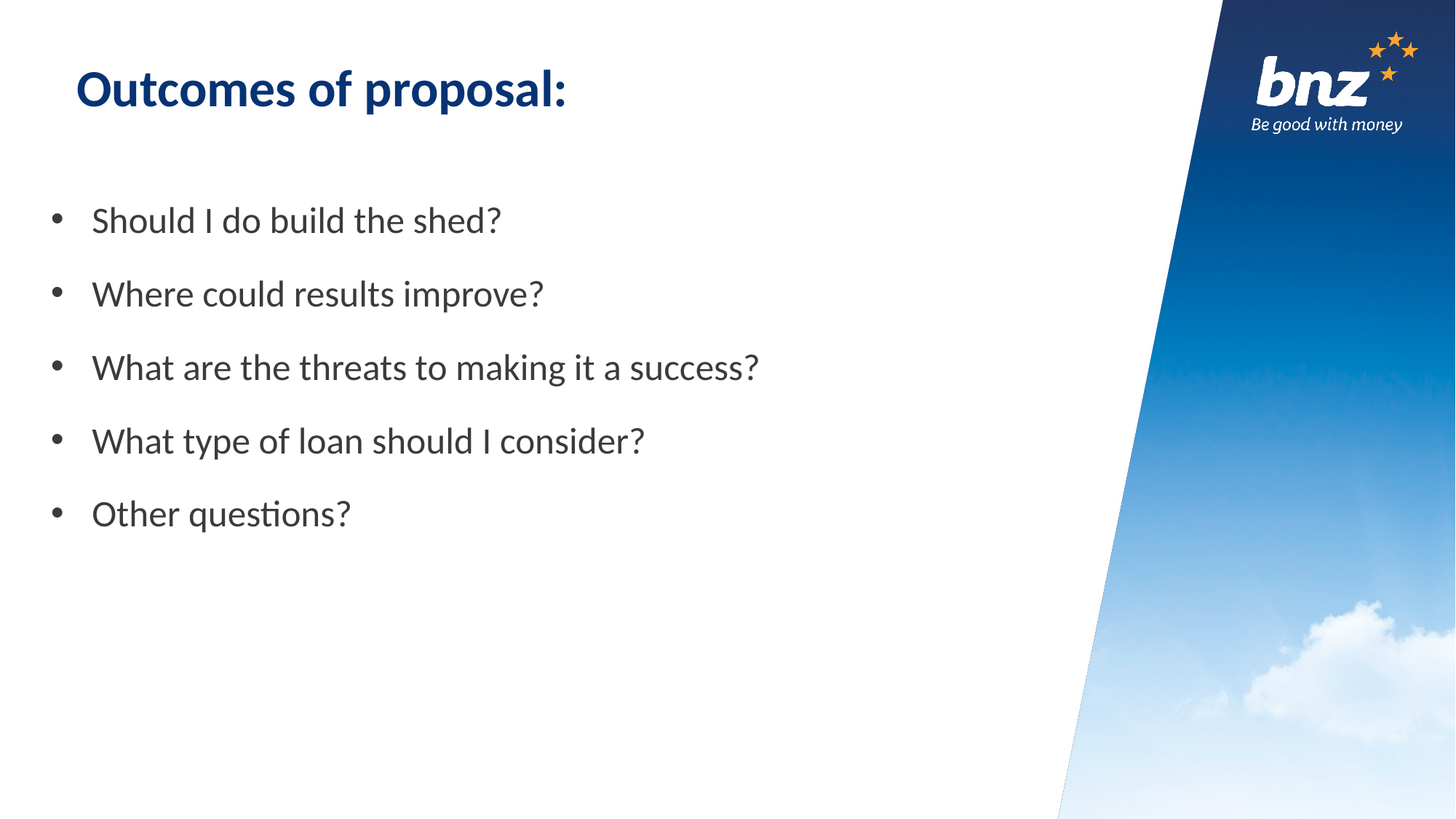

# Outcomes of proposal:
Should I do build the shed?
Where could results improve?
What are the threats to making it a success?
What type of loan should I consider?
Other questions?